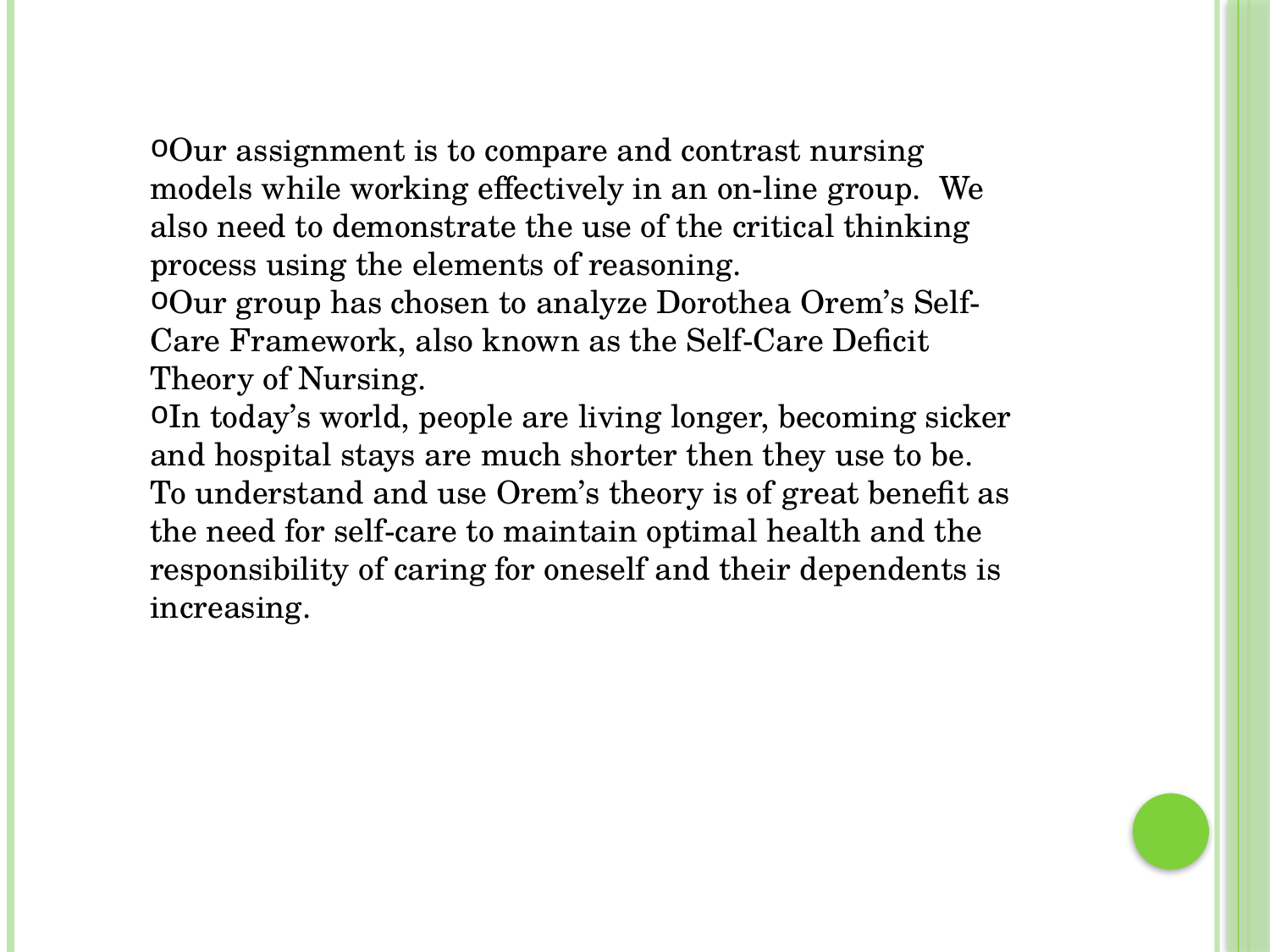

Our assignment is to compare and contrast nursing models while working effectively in an on-line group.  We also need to demonstrate the use of the critical thinking process using the elements of reasoning.
Our group has chosen to analyze Dorothea Orem’s Self-Care Framework, also known as the Self-Care Deficit Theory of Nursing.
In today’s world, people are living longer, becoming sicker and hospital stays are much shorter then they use to be.  To understand and use Orem’s theory is of great benefit as the need for self-care to maintain optimal health and the responsibility of caring for oneself and their dependents is increasing.